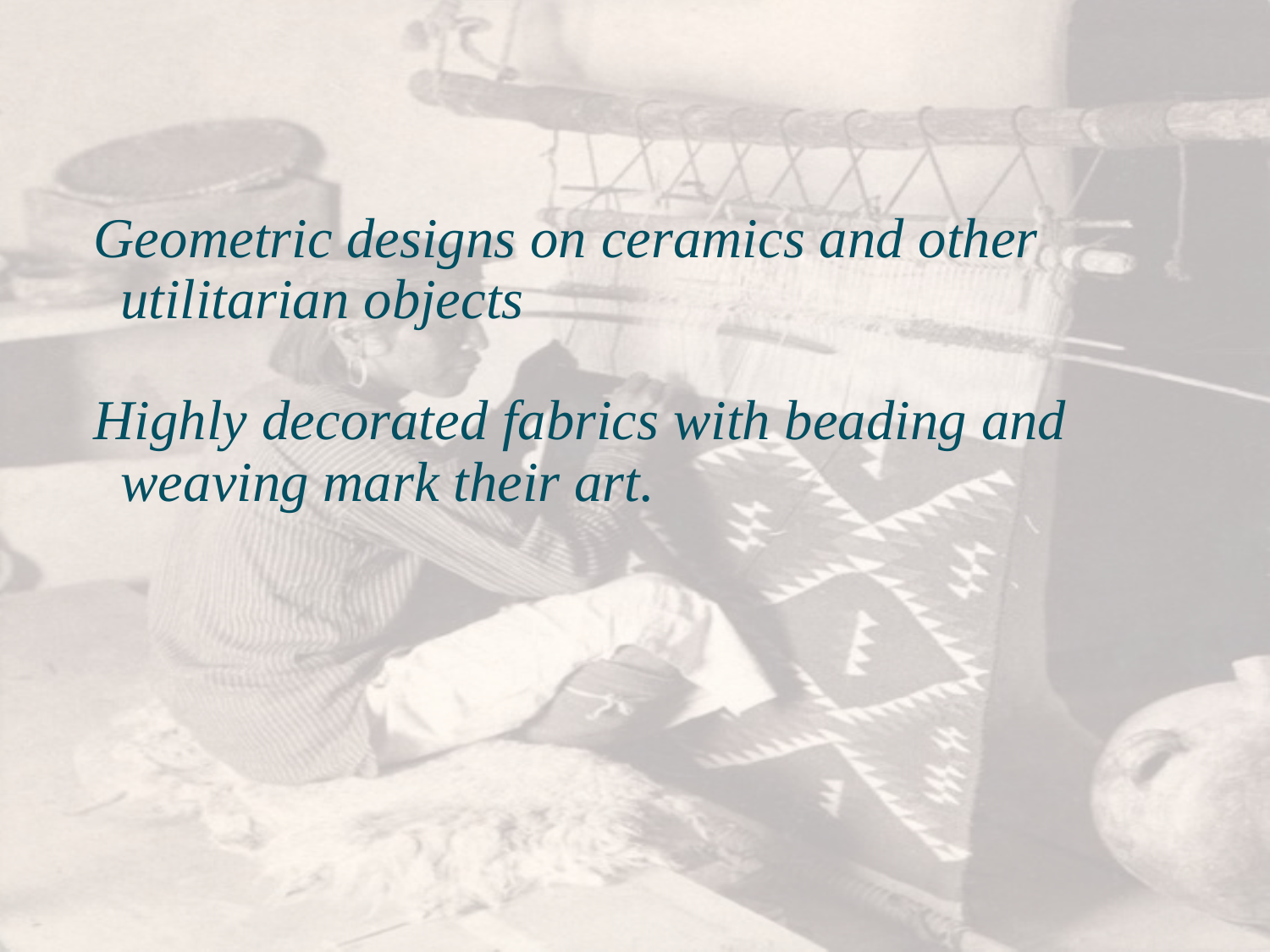

Geometric designs on ceramics and other utilitarian objects

Highly decorated fabrics with beading and weaving mark their art.